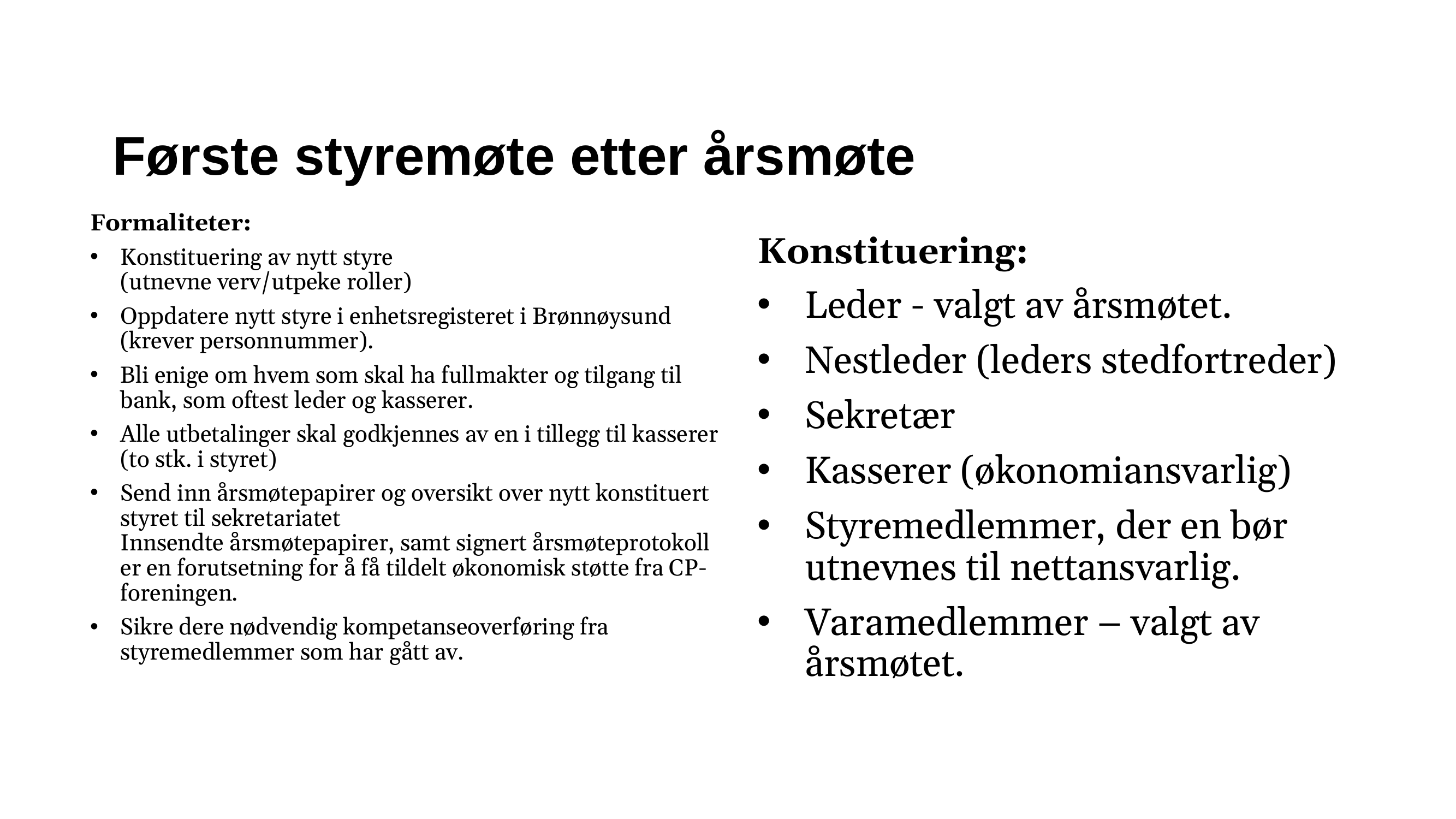

# Første styremøte etter årsmøte
Formaliteter:
Konstituering av nytt styre
(utnevne verv/utpeke roller)
Oppdatere nytt styre i enhetsregisteret i Brønnøysund (krever personnummer).
Bli enige om hvem som skal ha fullmakter og tilgang til bank, som oftest leder og kasserer.
Alle utbetalinger skal godkjennes av en i tillegg til kasserer (to stk. i styret)
Send inn årsmøtepapirer og oversikt over nytt konstituert styret til sekretariatet
Innsendte årsmøtepapirer, samt signert årsmøteprotokoll er en forutsetning for å få tildelt økonomisk støtte fra CP-foreningen.
Sikre dere nødvendig kompetanseoverføring fra styremedlemmer som har gått av.
Konstituering:
Leder - valgt av årsmøtet.
Nestleder (leders stedfortreder)
Sekretær
Kasserer (økonomiansvarlig)
Styremedlemmer, der en bør utnevnes til nettansvarlig.
Varamedlemmer – valgt av årsmøtet.